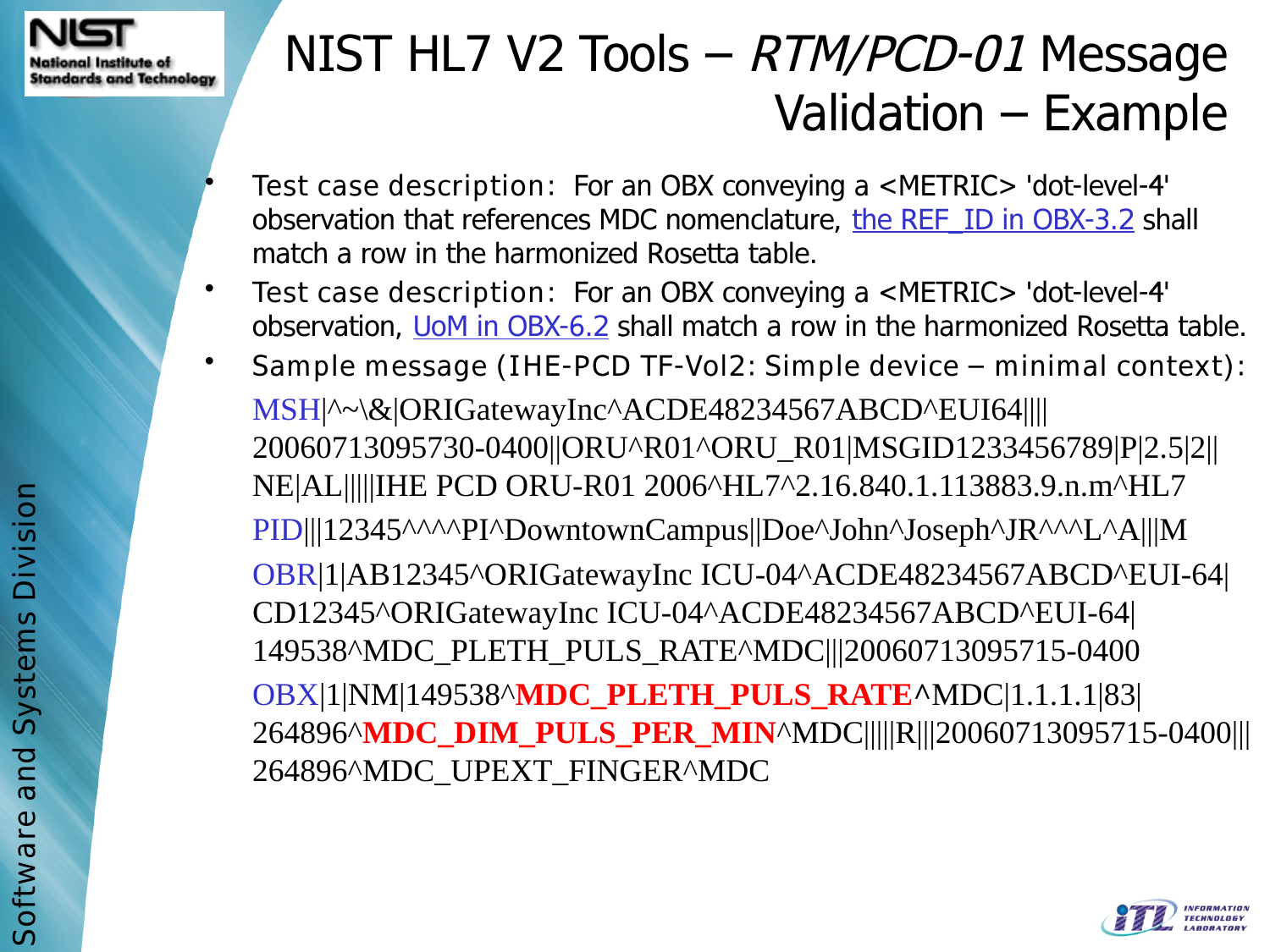

NIST HL7 V2 Tools – RTM/PCD-01 Message Validation – Example
Test case description:  For an OBX conveying a <METRIC> 'dot-level-4' observation that references MDC nomenclature, the REF_ID in OBX-3.2 shall match a row in the harmonized Rosetta table.
Test case description:  For an OBX conveying a <METRIC> 'dot-level-4' observation, UoM in OBX-6.2 shall match a row in the harmonized Rosetta table.
Sample message (IHE-PCD TF-Vol2: Simple device – minimal context):
	MSH|^~\&|ORIGatewayInc^ACDE48234567ABCD^EUI64||||20060713095730-0400||ORU^R01^ORU_R01|MSGID1233456789|P|2.5|2||NE|AL|||||IHE PCD ORU-R01 2006^HL7^2.16.840.1.113883.9.n.m^HL7
	PID|||12345^^^^PI^DowntownCampus||Doe^John^Joseph^JR^^^L^A|||M
	OBR|1|AB12345^ORIGatewayInc ICU-04^ACDE48234567ABCD^EUI-64|CD12345^ORIGatewayInc ICU-04^ACDE48234567ABCD^EUI-64|149538^MDC_PLETH_PULS_RATE^MDC|||20060713095715-0400
	OBX|1|NM|149538^MDC_PLETH_PULS_RATE^MDC|1.1.1.1|83|264896^MDC_DIM_PULS_PER_MIN^MDC|||||R|||20060713095715-0400|||264896^MDC_UPEXT_FINGER^MDC